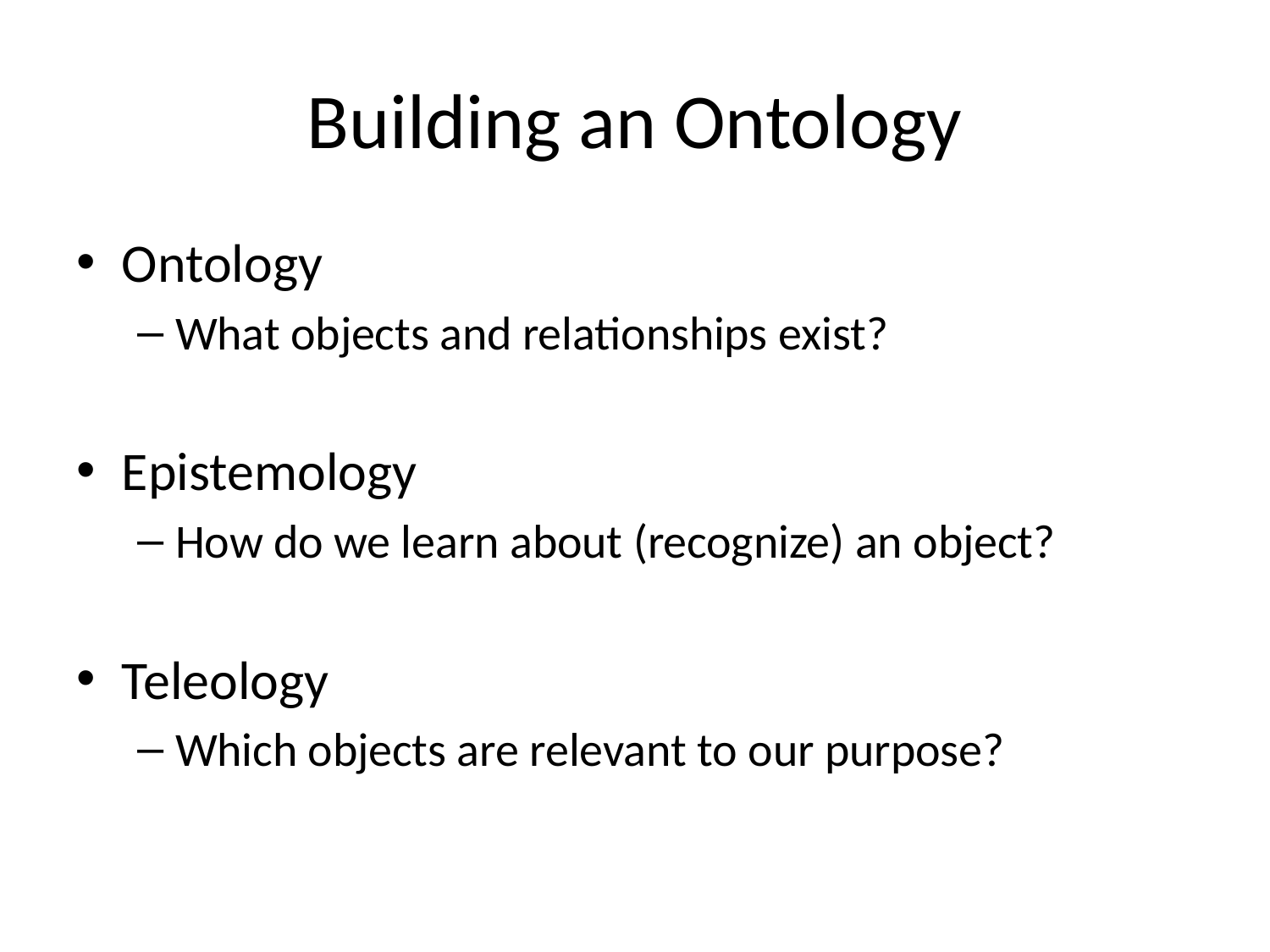

# Building an Ontology
Ontology
What objects and relationships exist?

Epistemology
How do we learn about (recognize) an object?

Teleology
Which objects are relevant to our purpose?